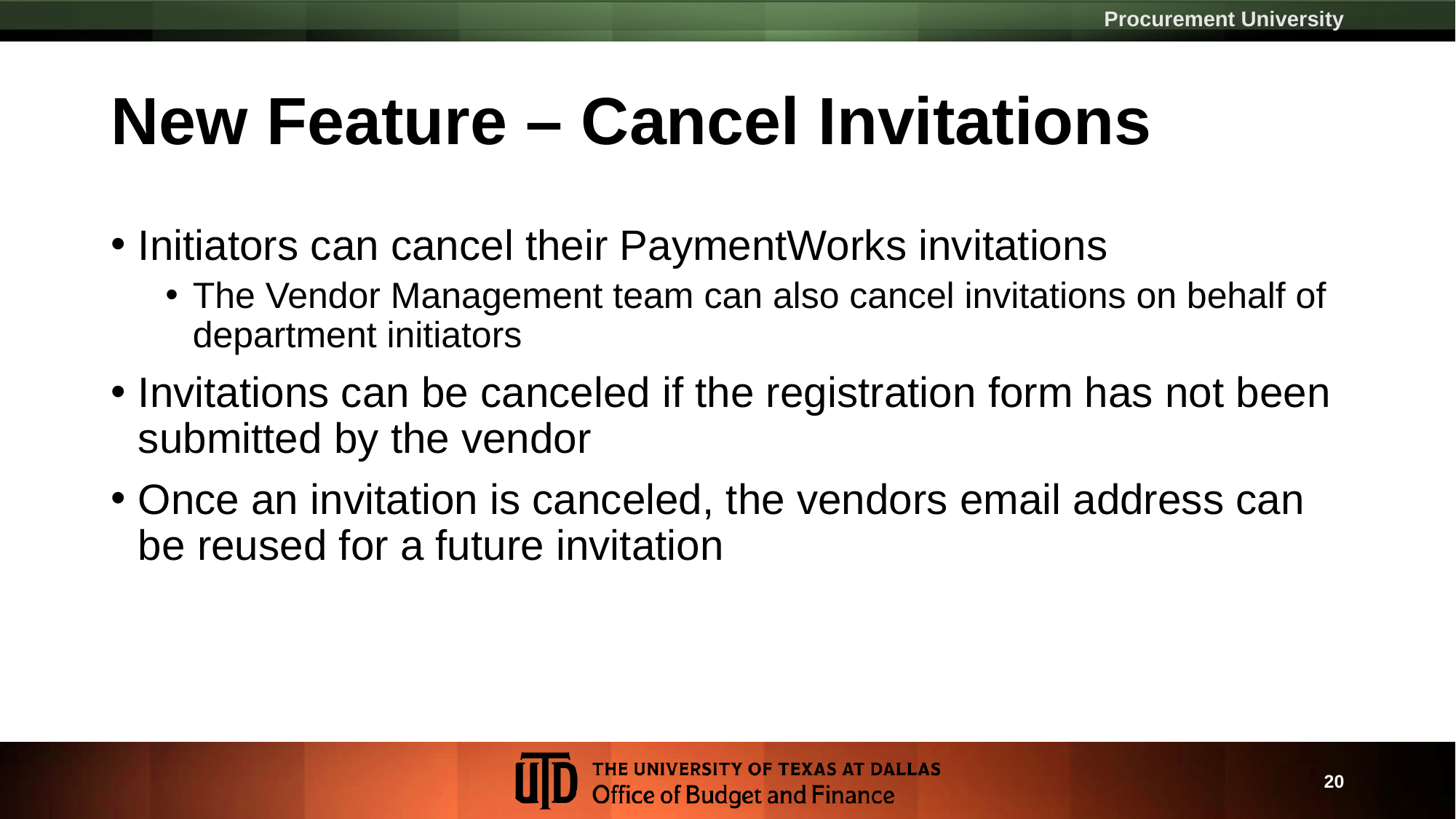

Procurement University
# New Feature – Cancel Invitations
Initiators can cancel their PaymentWorks invitations
The Vendor Management team can also cancel invitations on behalf of department initiators
Invitations can be canceled if the registration form has not been submitted by the vendor
Once an invitation is canceled, the vendors email address can be reused for a future invitation
20